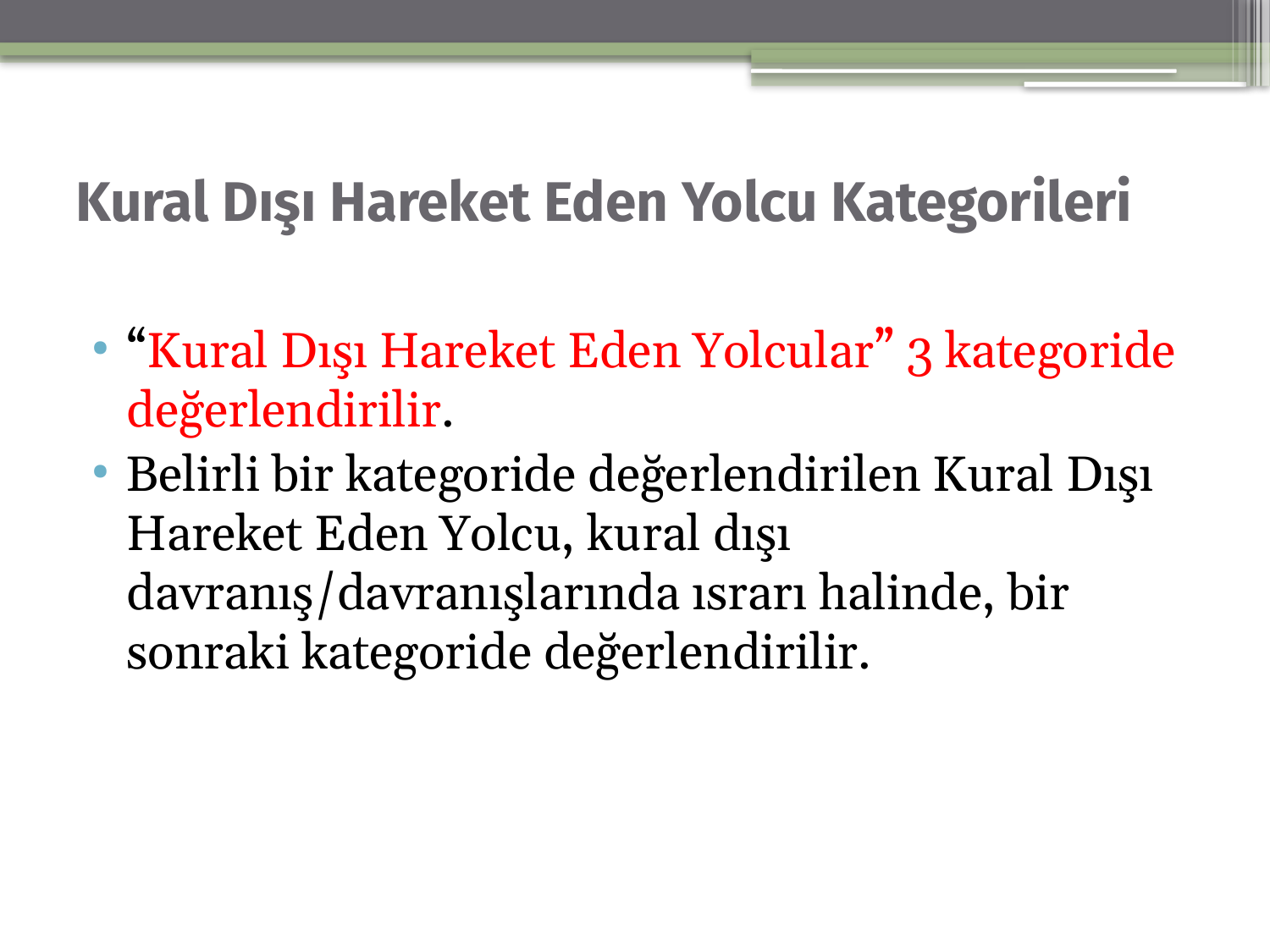

# Kural Dışı Hareket Eden Yolcu Kategorileri
“Kural Dışı Hareket Eden Yolcular” 3 kategoride değerlendirilir.
Belirli bir kategoride değerlendirilen Kural Dışı Hareket Eden Yolcu, kural dışı davranış/davranışlarında ısrarı halinde, bir sonraki kategoride değerlendirilir.